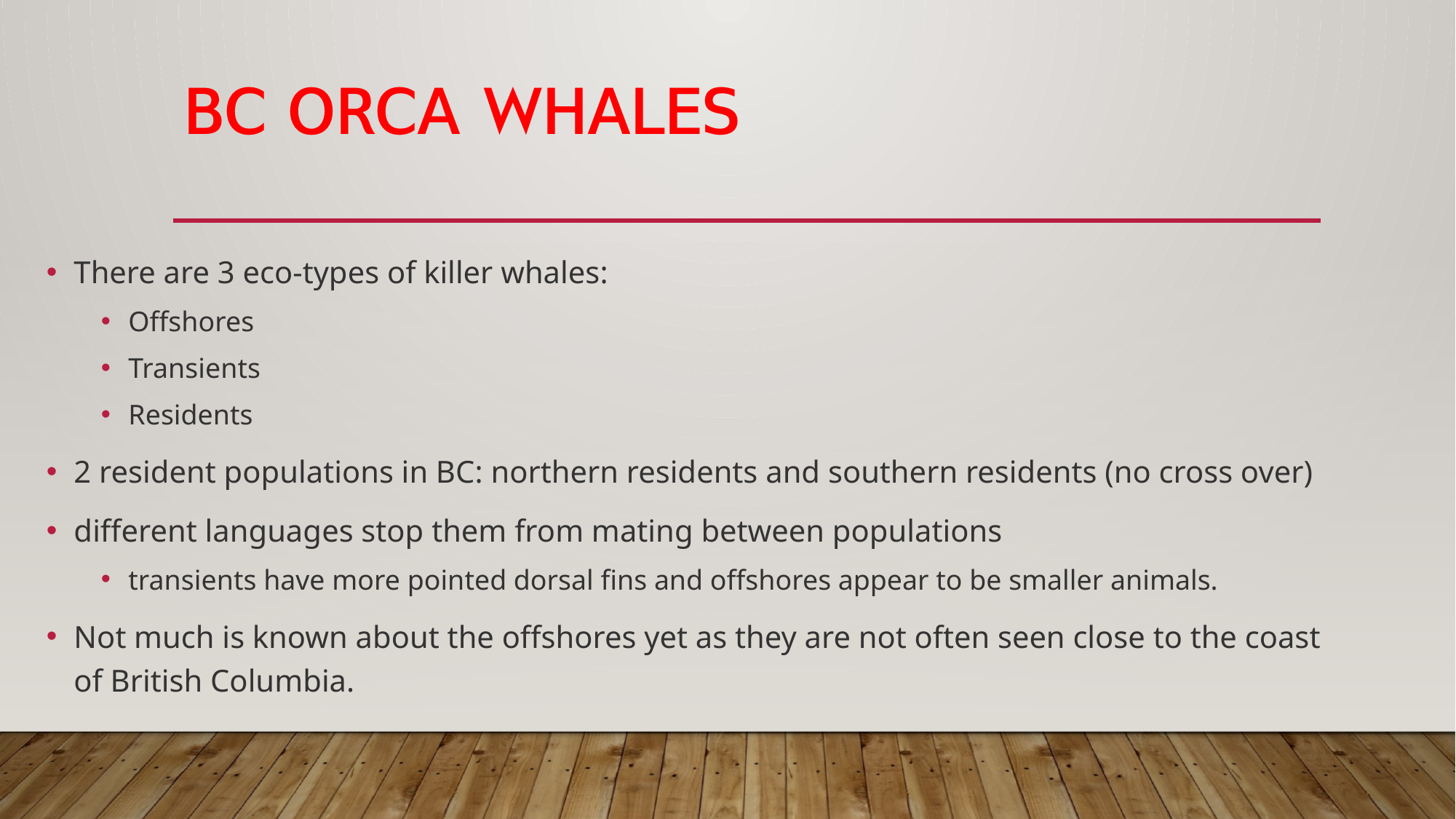

# BC Orca whales
There are 3 eco-types of killer whales:
Offshores
Transients
Residents
2 resident populations in BC: northern residents and southern residents (no cross over)
different languages stop them from mating between populations
transients have more pointed dorsal fins and offshores appear to be smaller animals.
Not much is known about the offshores yet as they are not often seen close to the coast of British Columbia.